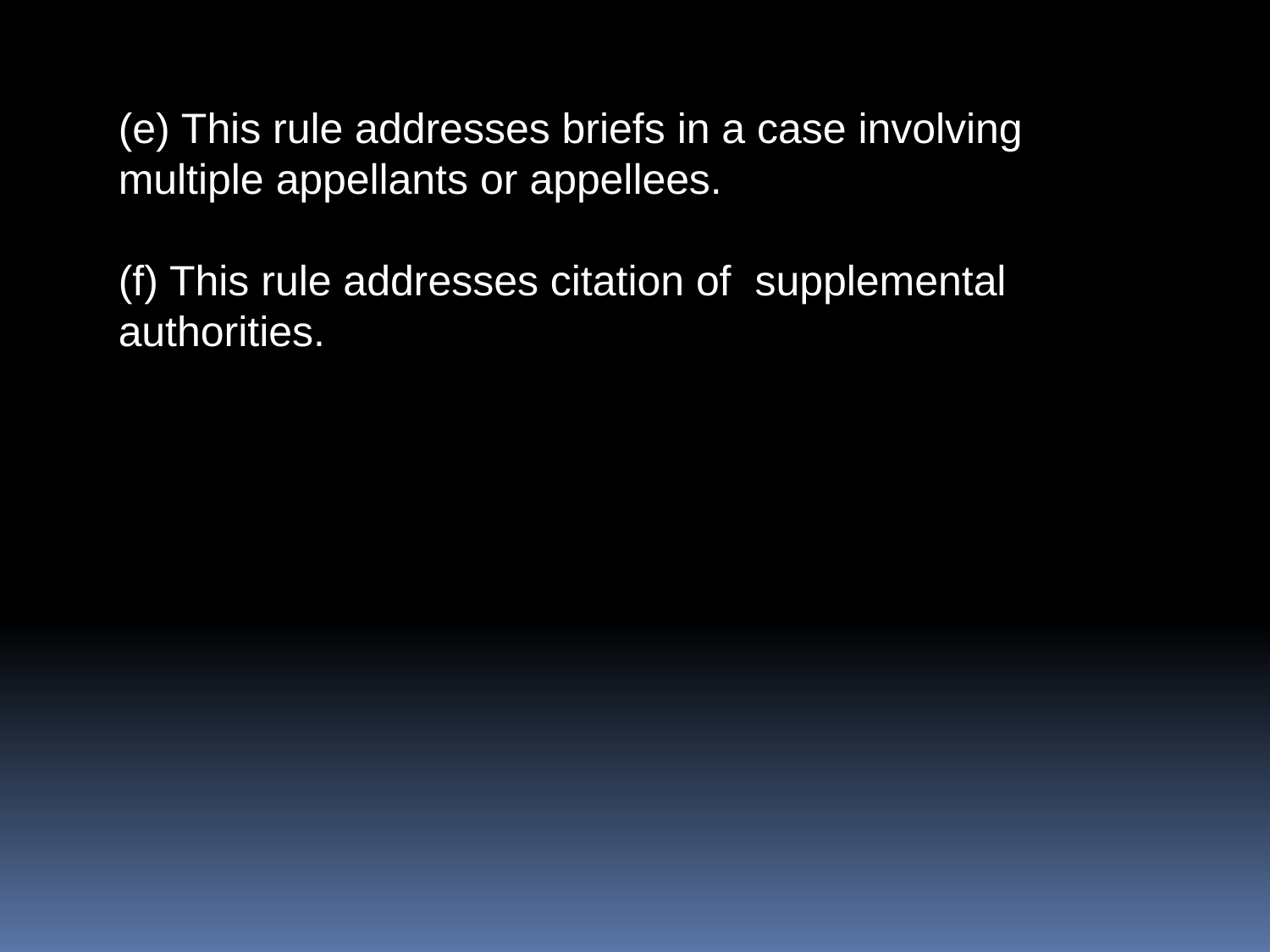

(e) This rule addresses briefs in a case involving multiple appellants or appellees.

(f) This rule addresses citation of  supplemental authorities.